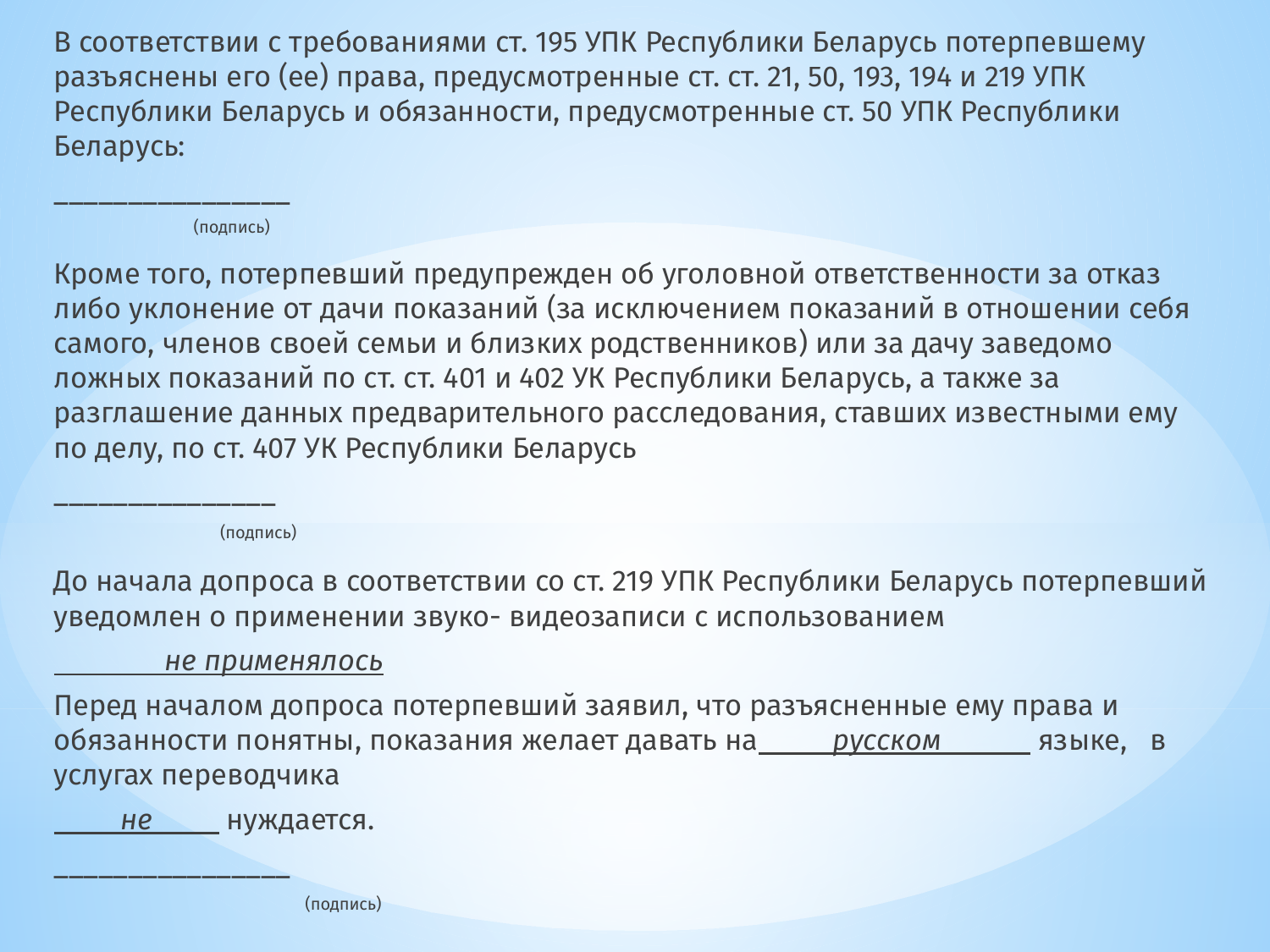

В соответствии с требованиями ст. 195 УПК Республики Беларусь потерпевшему разъяснены его (ее) права, предусмотренные ст. ст. 21, 50, 193, 194 и 219 УПК Республики Беларусь и обязанности, предусмотренные ст. 50 УПК Республики Беларусь:
					________________
     					          (подпись)
Кроме того, потерпевший предупрежден об уголовной ответственности за отказ либо уклонение от дачи показаний (за исключением показаний в отношении себя самого, членов своей семьи и близких родственников) или за дачу заведомо ложных показаний по ст. ст. 401 и 402 УК Республики Беларусь, а также за разглашение данных предварительного расследования, ставших известными ему по делу, по ст. 407 УК Республики Беларусь
					_______________
      					           (подпись)
	До начала допроса в соответствии со ст. 219 УПК Республики Беларусь потерпевший уведомлен о применении звуко- видеозаписи с использованием
               не применялось
Перед началом допроса потерпевший заявил, что разъясненные ему права и обязанности понятны, показания желает давать на          русском             языке,   в услугах переводчика
         не          нуждается.
					________________
   								            						        (подпись)